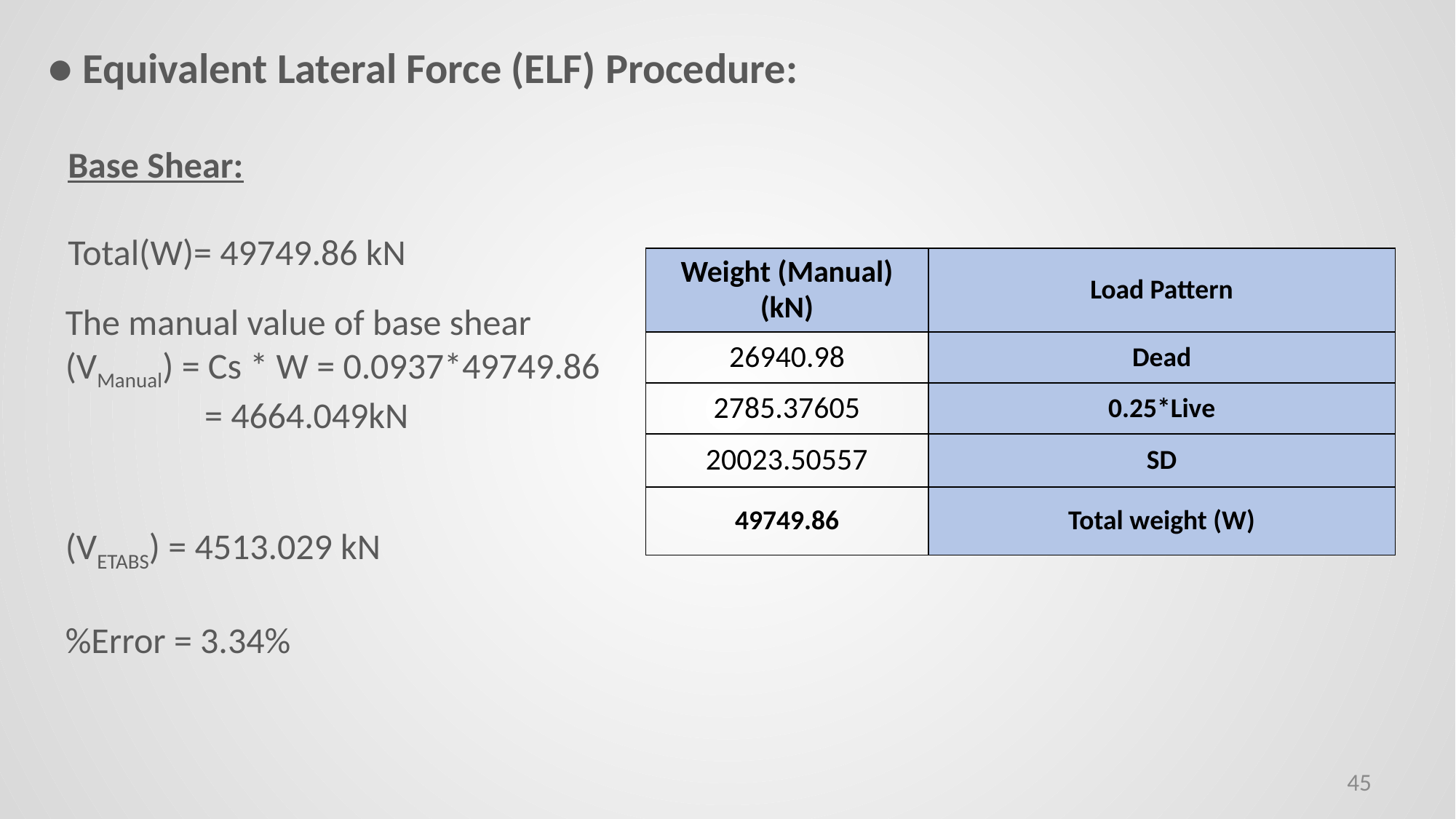

● Equivalent Lateral Force (ELF) Procedure:
Base Shear:
Total(W)= 49749.86 kN

| Weight (Manual) (kN) | Load Pattern |
| --- | --- |
| 26940.98 | Dead |
| 2785.37605 | 0.25\*Live |
| 20023.50557 | SD |
| 49749.86 | Total weight (W) |
The manual value of base shear
(VManual) = Cs * W = 0.0937*49749.86
                 = 4664.049kN

(VETABS) = 4513.029 kN

%Error = 3.34%
45